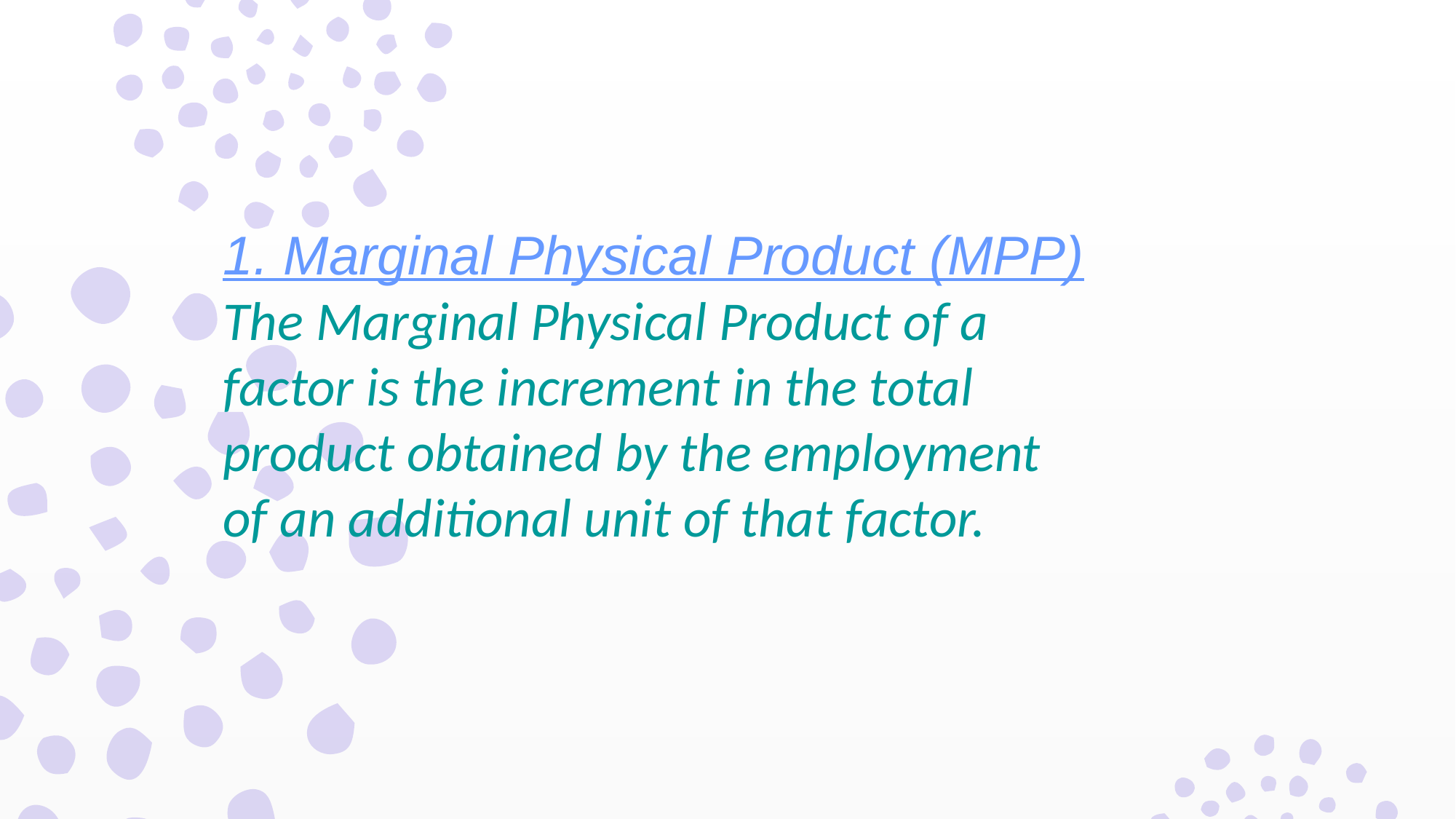

1. Marginal Physical Product (MPP)
The Marginal Physical Product of a
factor is the increment in the total
product obtained by the employment
of an additional unit of that factor.